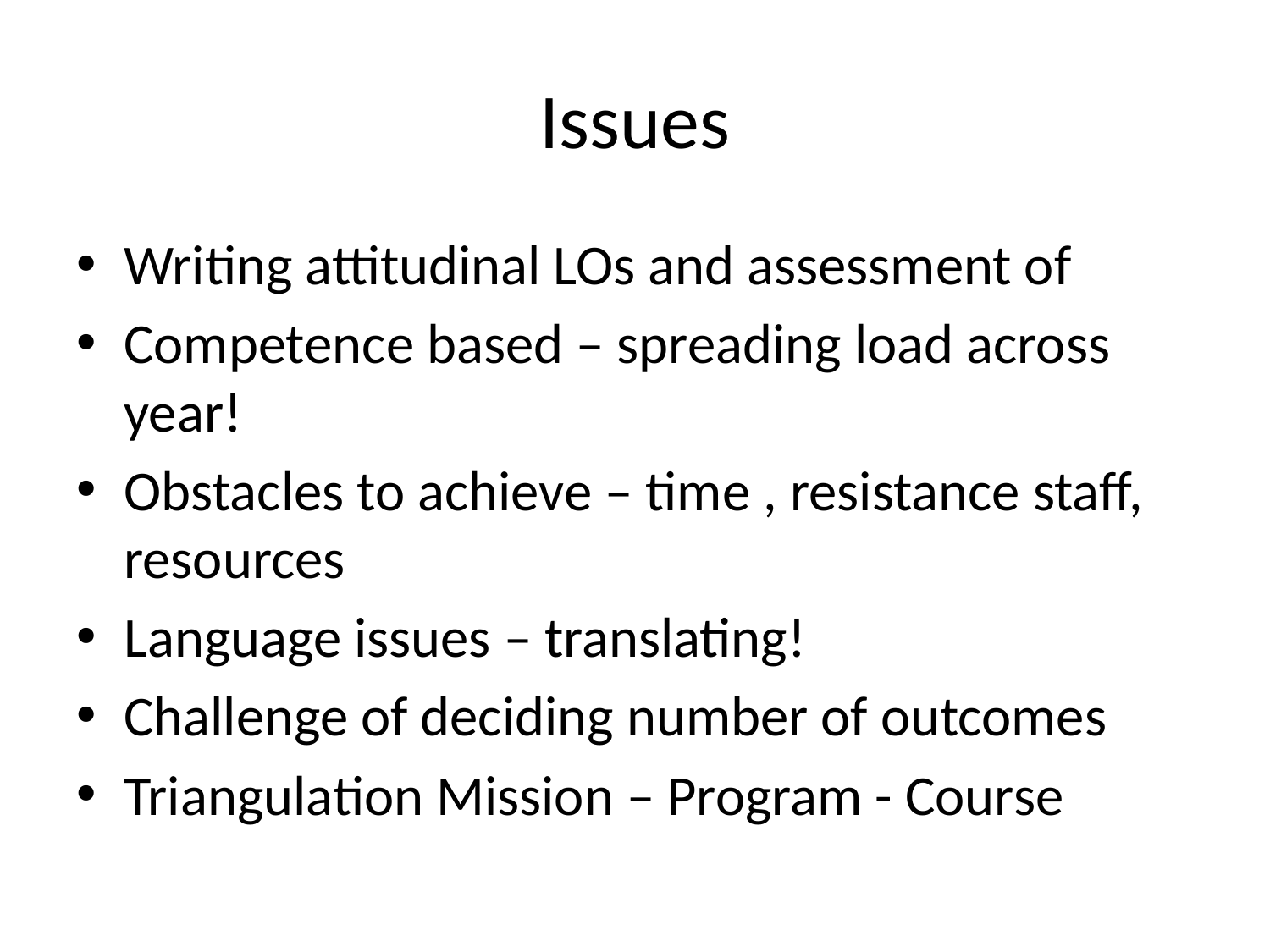

# Issues
Writing attitudinal LOs and assessment of
Competence based – spreading load across year!
Obstacles to achieve – time , resistance staff, resources
Language issues – translating!
Challenge of deciding number of outcomes
Triangulation Mission – Program - Course